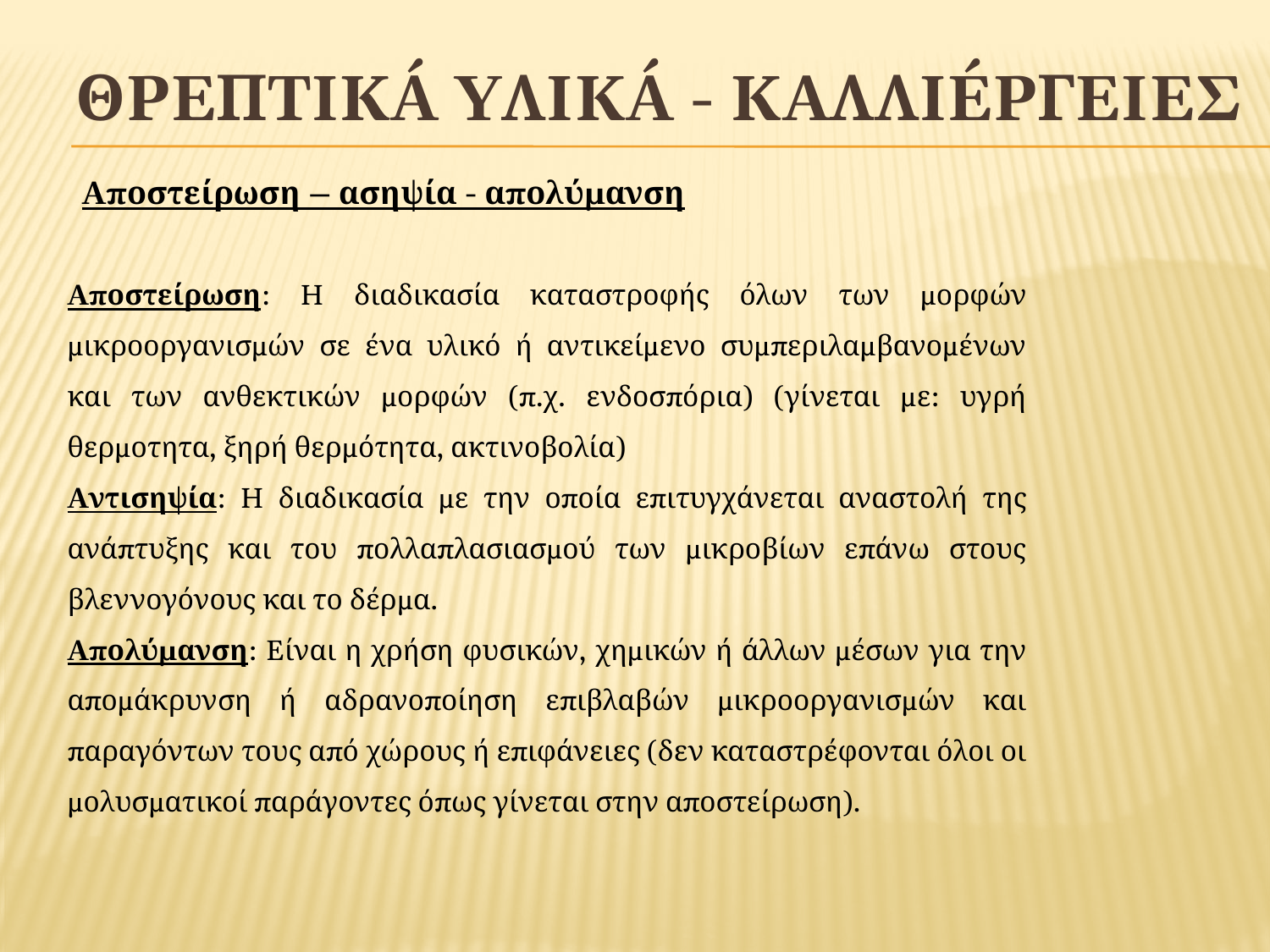

# Θρεπτικά υλικά - Καλλιέργειες
Αποστείρωση – ασηψία - απολύμανση
Αποστείρωση: Η διαδικασία καταστροφής όλων των μορφών μικροοργανισμών σε ένα υλικό ή αντικείμενο συμπεριλαμβανομένων και των ανθεκτικών μορφών (π.χ. ενδοσπόρια) (γίνεται με: υγρή θερμοτητα, ξηρή θερμότητα, ακτινοβολία)
Αντισηψία: Η διαδικασία με την οποία επιτυγχάνεται αναστολή της ανάπτυξης και του πολλαπλασιασμού των μικροβίων επάνω στους βλεννογόνους και το δέρμα.
Απολύμανση: Είναι η χρήση φυσικών, χημικών ή άλλων μέσων για την απομάκρυνση ή αδρανοποίηση επιβλαβών μικροοργανισμών και παραγόντων τους από χώρους ή επιφάνειες (δεν καταστρέφονται όλοι οι μολυσματικοί παράγοντες όπως γίνεται στην αποστείρωση).